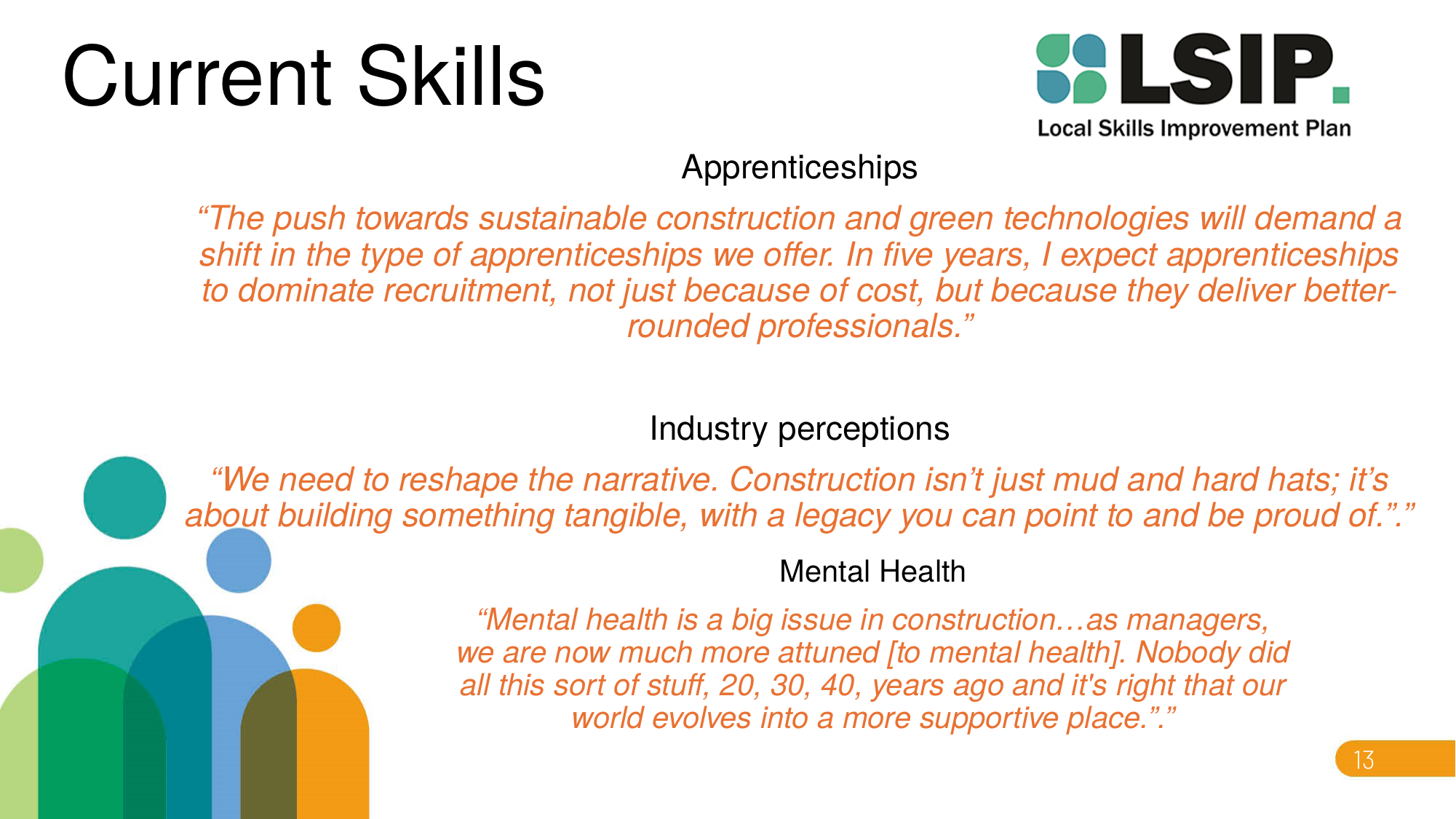

# Current Skills
Apprenticeships
“The push towards sustainable construction and green technologies will demand a shift in the type of apprenticeships we offer. In five years, I expect apprenticeships to dominate recruitment, not just because of cost, but because they deliver better-rounded professionals.”

Industry perceptions
“We need to reshape the narrative. Construction isn’t just mud and hard hats; it’s about building something tangible, with a legacy you can point to and be proud of.”.”
Mental Health
“Mental health is a big issue in construction…as managers, we are now much more attuned [to mental health]. Nobody did all this sort of stuff, 20, 30, 40, years ago and it's right that our world evolves into a more supportive place.”.”
13